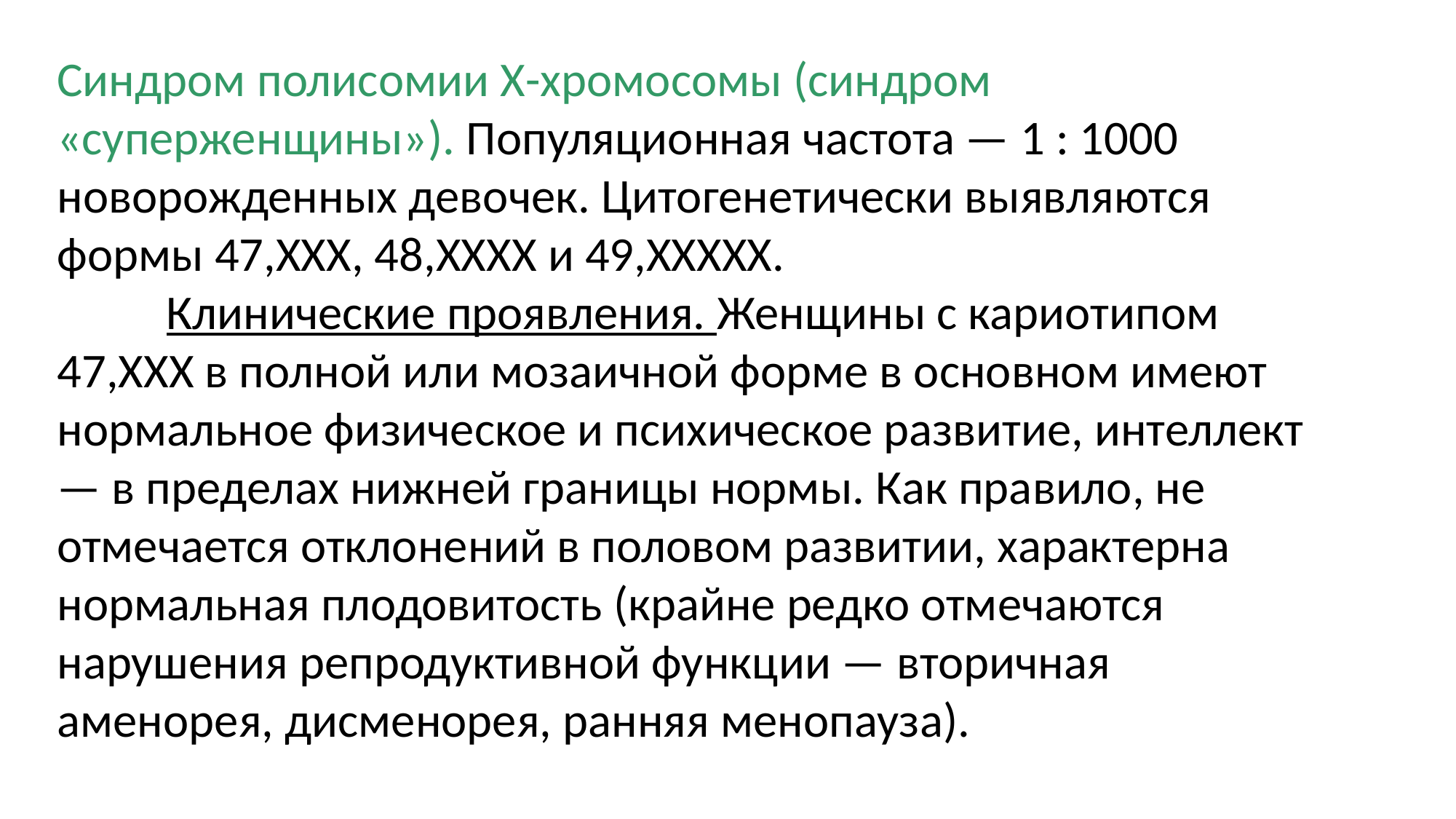

Синдром полисомии Х-хромосомы (синдром «суперженщины»). Популяционная частота — 1 : 1000 новорожденных девочек. Цитогенетически выявляются формы 47,ХХХ, 48,ХХХХ и 49,ХХХХХ.
	Клинические проявления. Женщины с кариотипом 47,ХХХ в полной или мозаичной форме в основном имеют нормальное физическое и психическое развитие, интеллект — в пределах нижней границы нормы. Как правило, не отмечается отклонений в половом развитии, характерна нормальная плодовитость (крайне редко отмечаются нарушения репродуктивной функции — вторичная аменорея, дисменорея, ранняя менопауза).